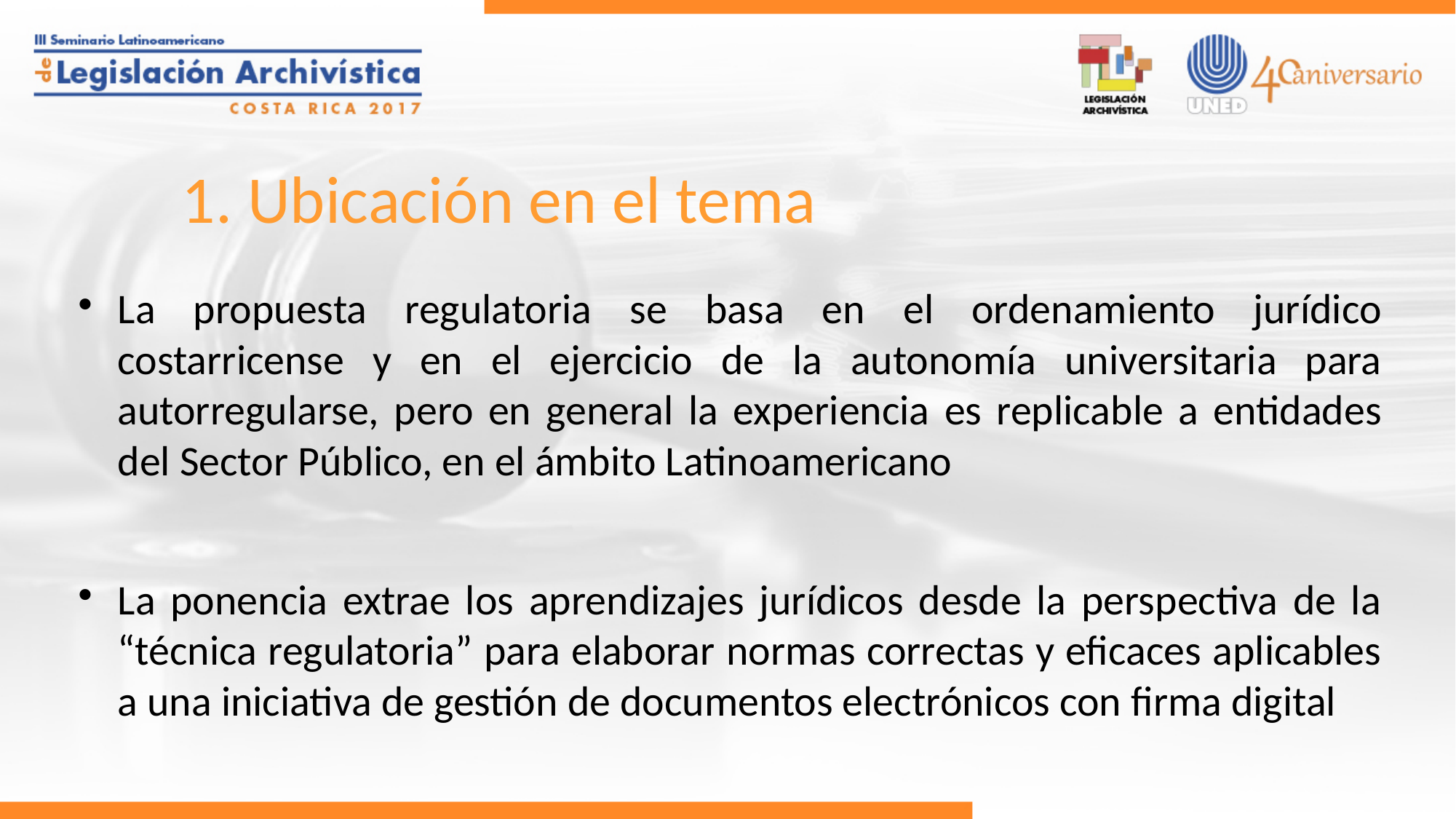

1. Ubicación en el tema

La propuesta regulatoria se basa en el ordenamiento jurídico costarricense y en el ejercicio de la autonomía universitaria para autorregularse, pero en general la experiencia es replicable a entidades del Sector Público, en el ámbito Latinoamericano

La ponencia extrae los aprendizajes jurídicos desde la perspectiva de la “técnica regulatoria” para elaborar normas correctas y eficaces aplicables a una iniciativa de gestión de documentos electrónicos con firma digital